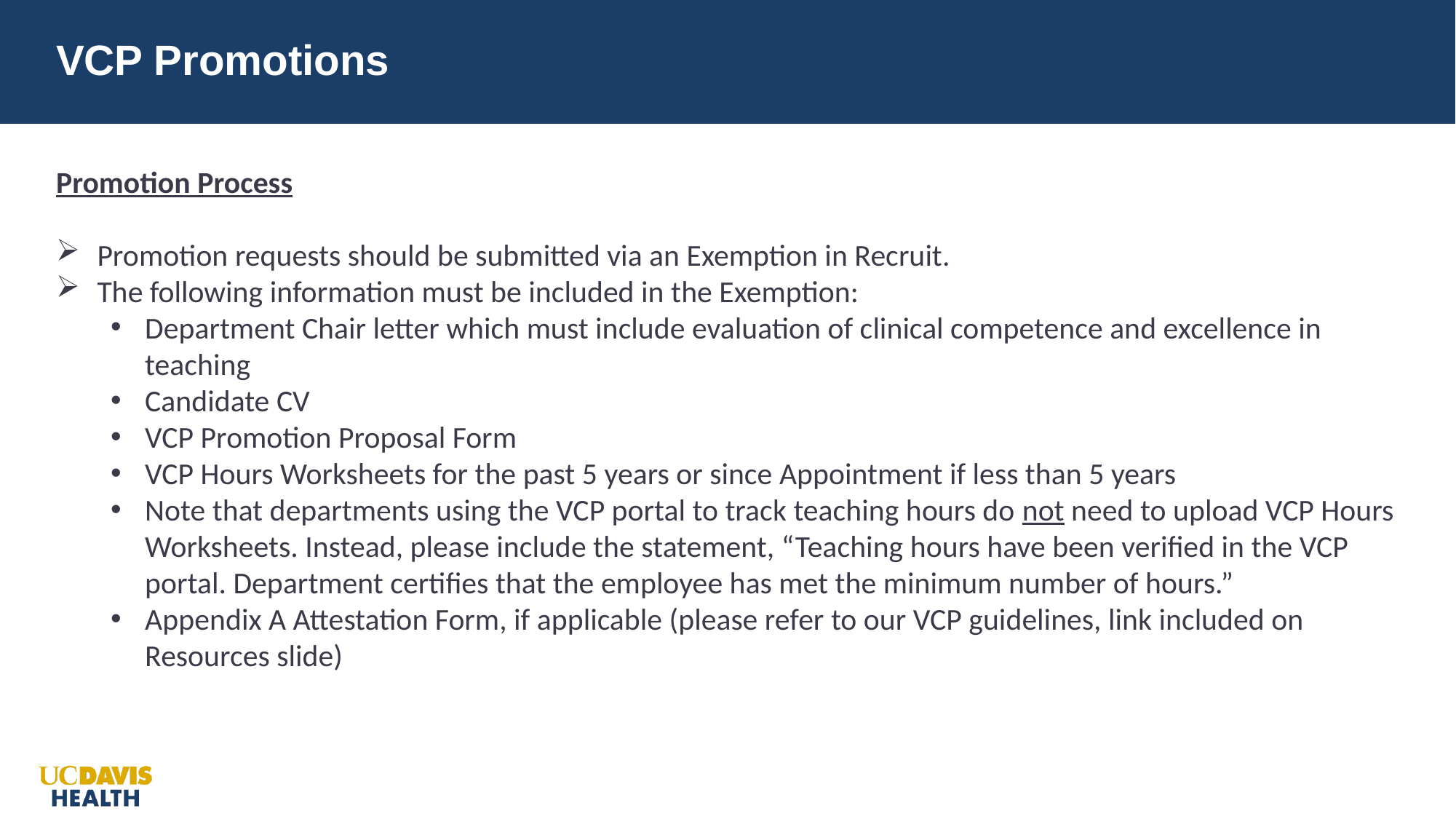

VCP Promotions
Promotion Process

Promotion requests should be submitted via an Exemption in Recruit.
The following information must be included in the Exemption:
Department Chair letter which must include evaluation of clinical competence and excellence in teaching
Candidate CV
VCP Promotion Proposal Form
VCP Hours Worksheets for the past 5 years or since Appointment if less than 5 years
Note that departments using the VCP portal to track teaching hours do not need to upload VCP Hours Worksheets. Instead, please include the statement, “Teaching hours have been verified in the VCP portal. Department certifies that the employee has met the minimum number of hours.”
Appendix A Attestation Form, if applicable (please refer to our VCP guidelines, link included on Resources slide)